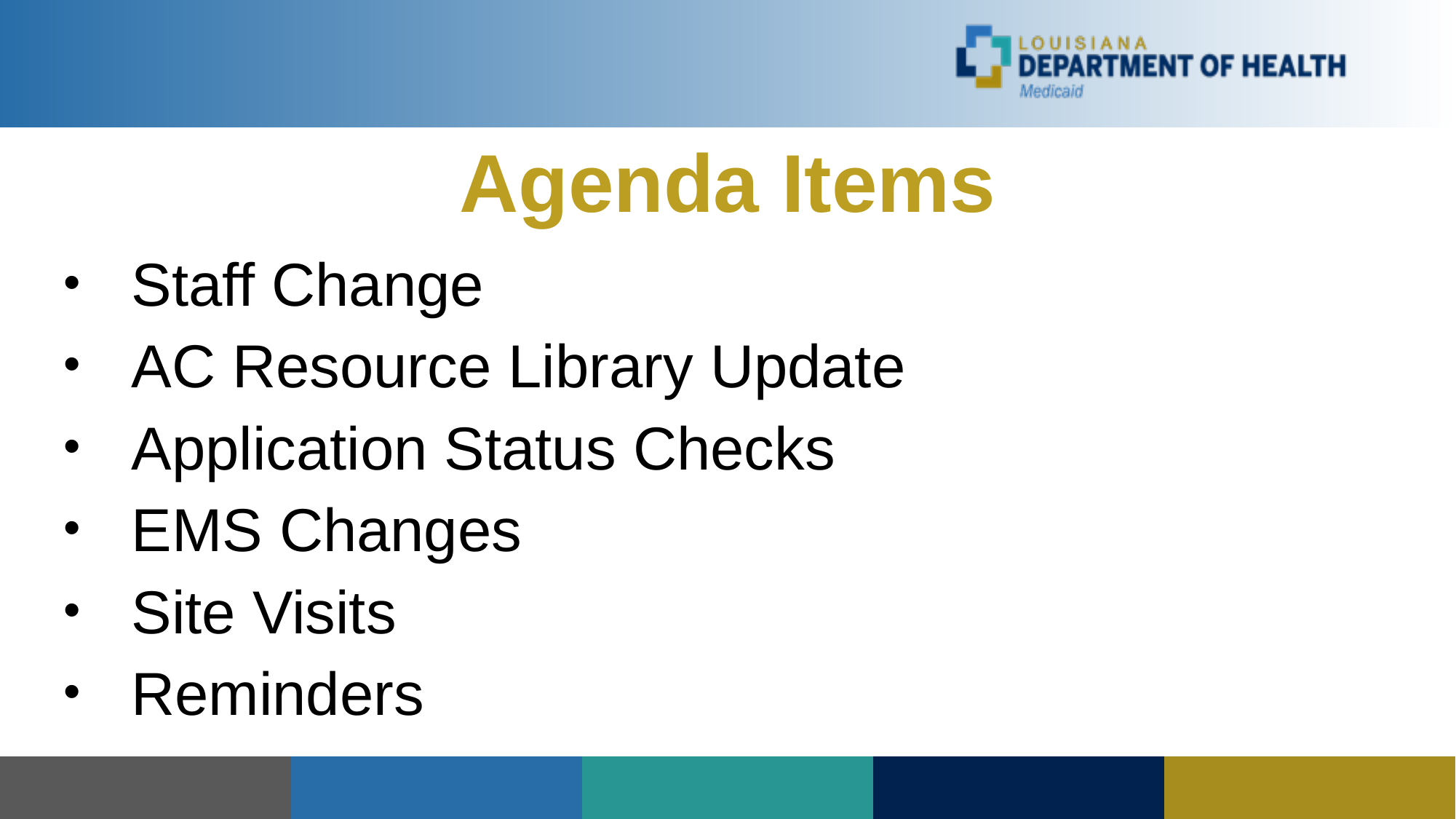

# Agenda Items
Staff Change
AC Resource Library Update
Application Status Checks
EMS Changes
Site Visits
Reminders
|  |  |  |  |  |
| --- | --- | --- | --- | --- |